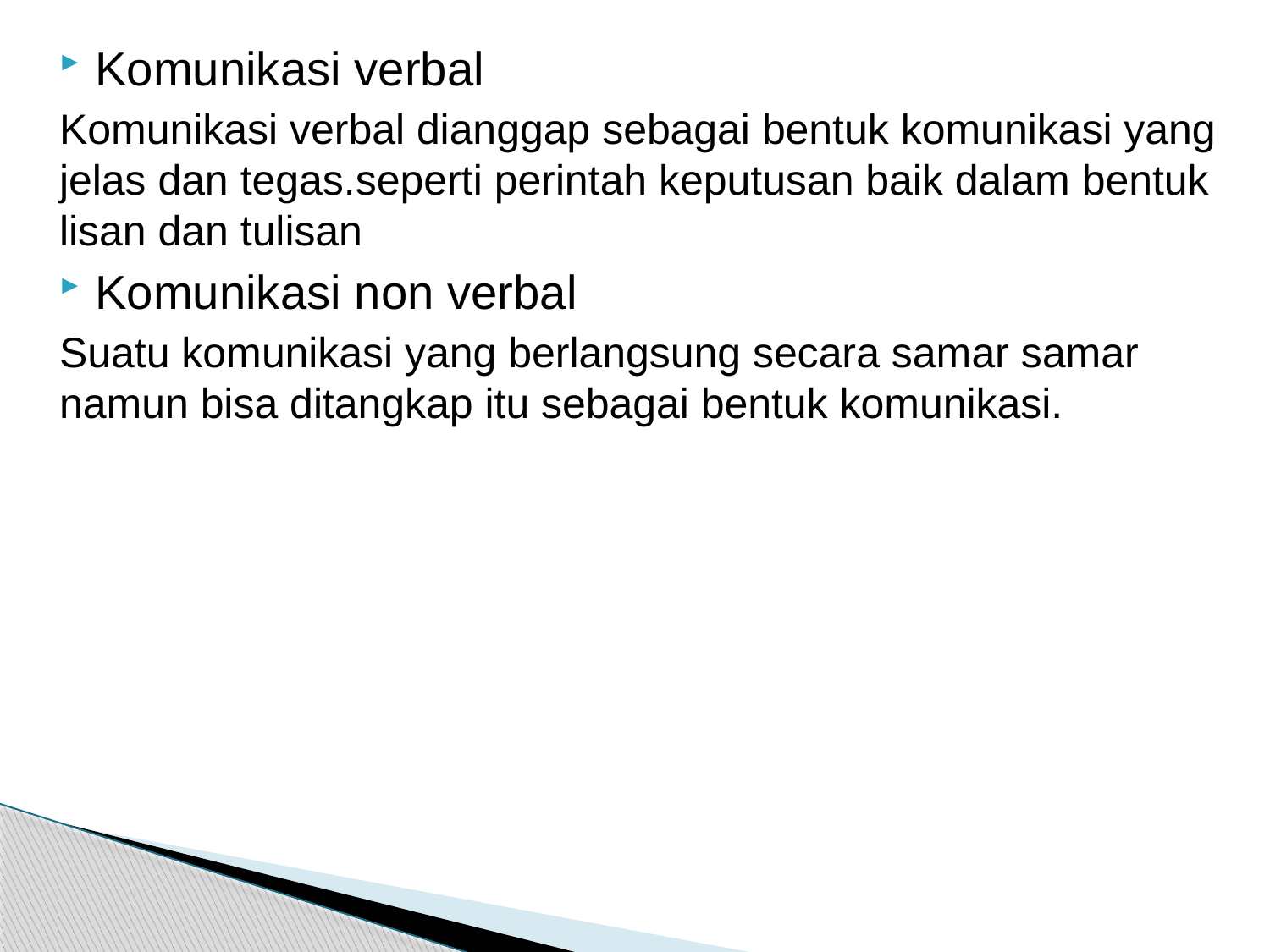

Komunikasi verbal
Komunikasi verbal dianggap sebagai bentuk komunikasi yang jelas dan tegas.seperti perintah keputusan baik dalam bentuk lisan dan tulisan
Komunikasi non verbal
Suatu komunikasi yang berlangsung secara samar samar namun bisa ditangkap itu sebagai bentuk komunikasi.